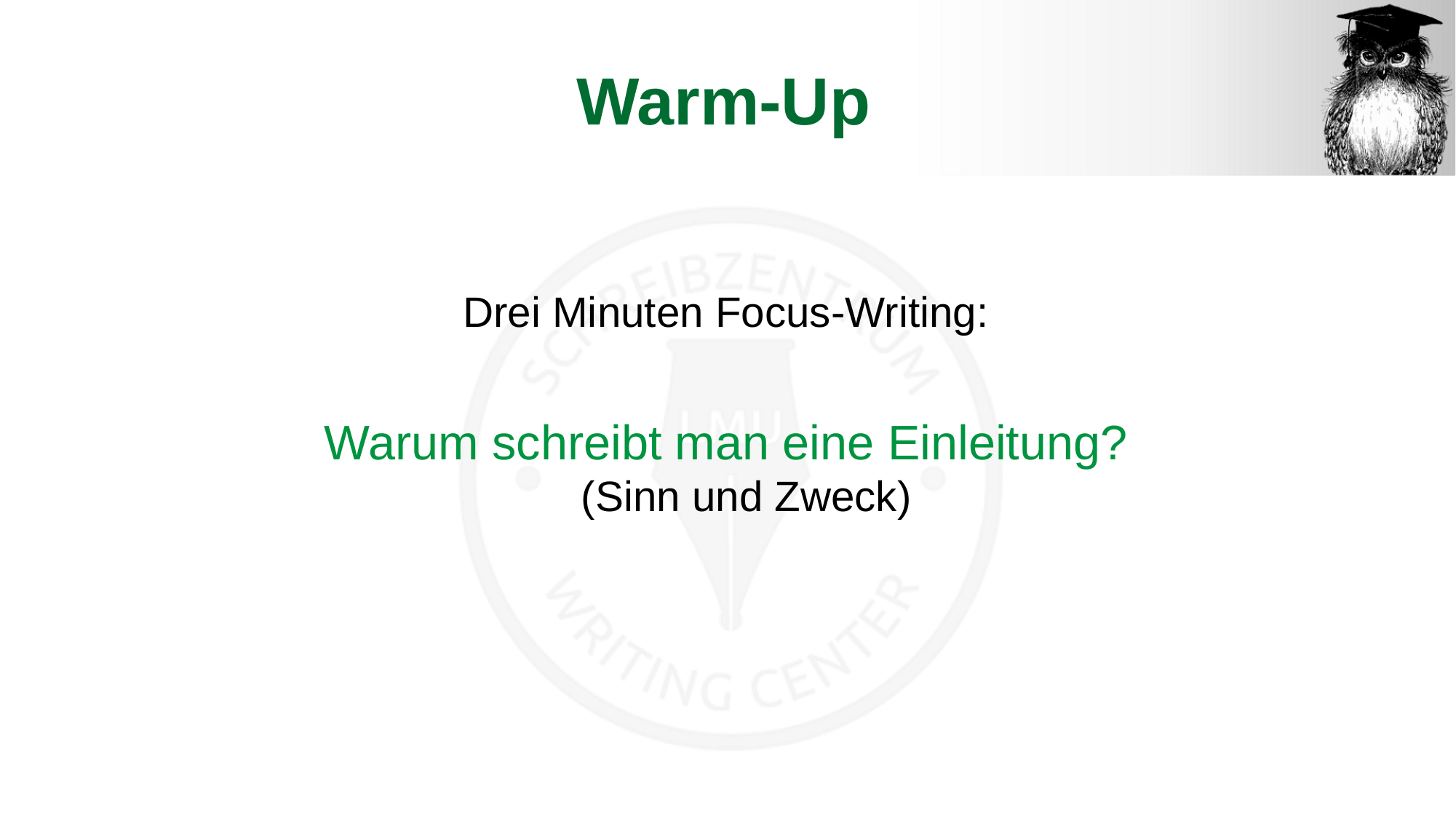

# Warm-Up
Drei Minuten Focus-Writing:

Warum schreibt man eine Einleitung?
(Sinn und Zweck)